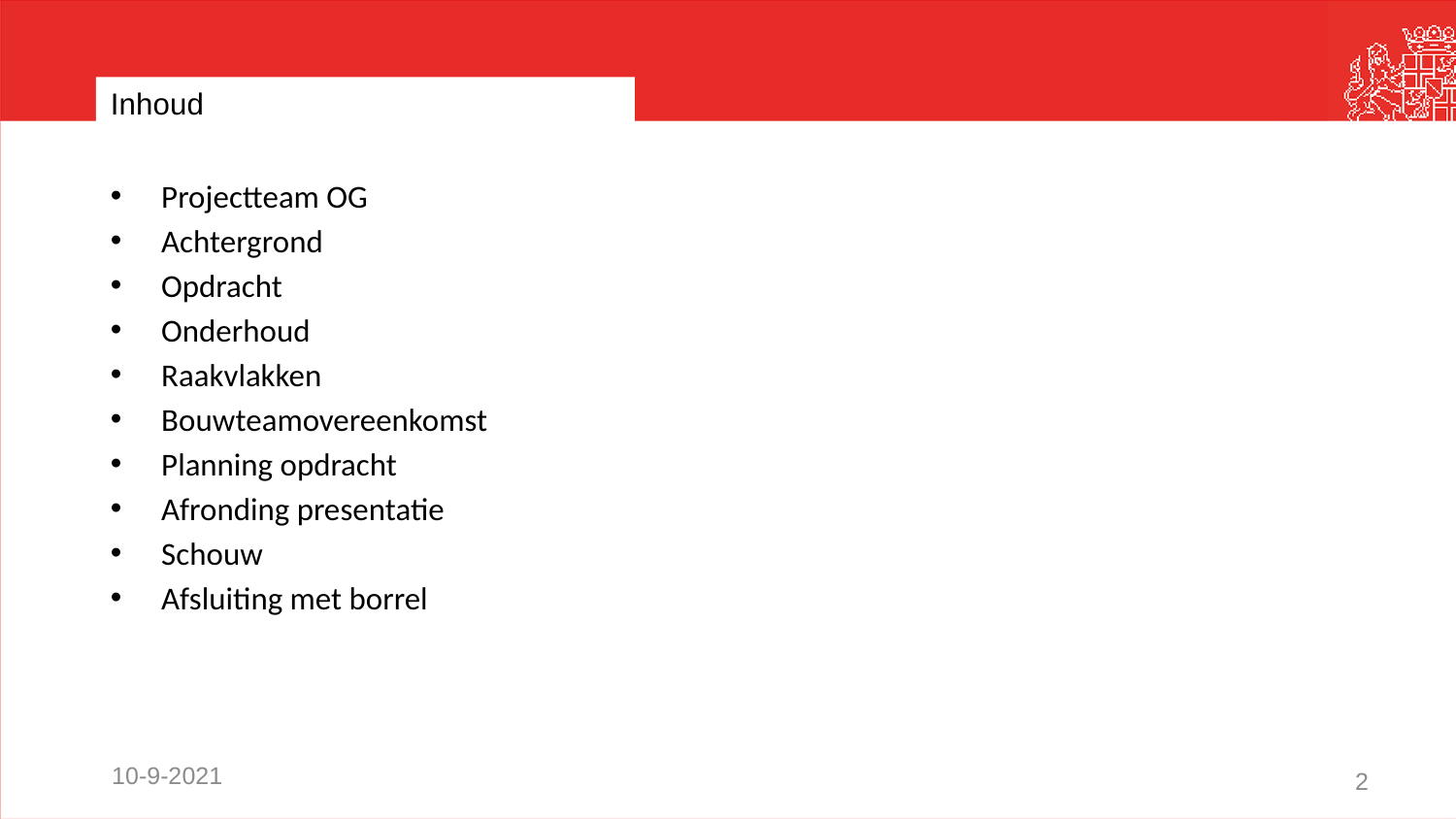

# Inhoud
Projectteam OG
Achtergrond
Opdracht
Onderhoud
Raakvlakken
Bouwteamovereenkomst
Planning opdracht
Afronding presentatie
Schouw
Afsluiting met borrel

10-9-2021
2